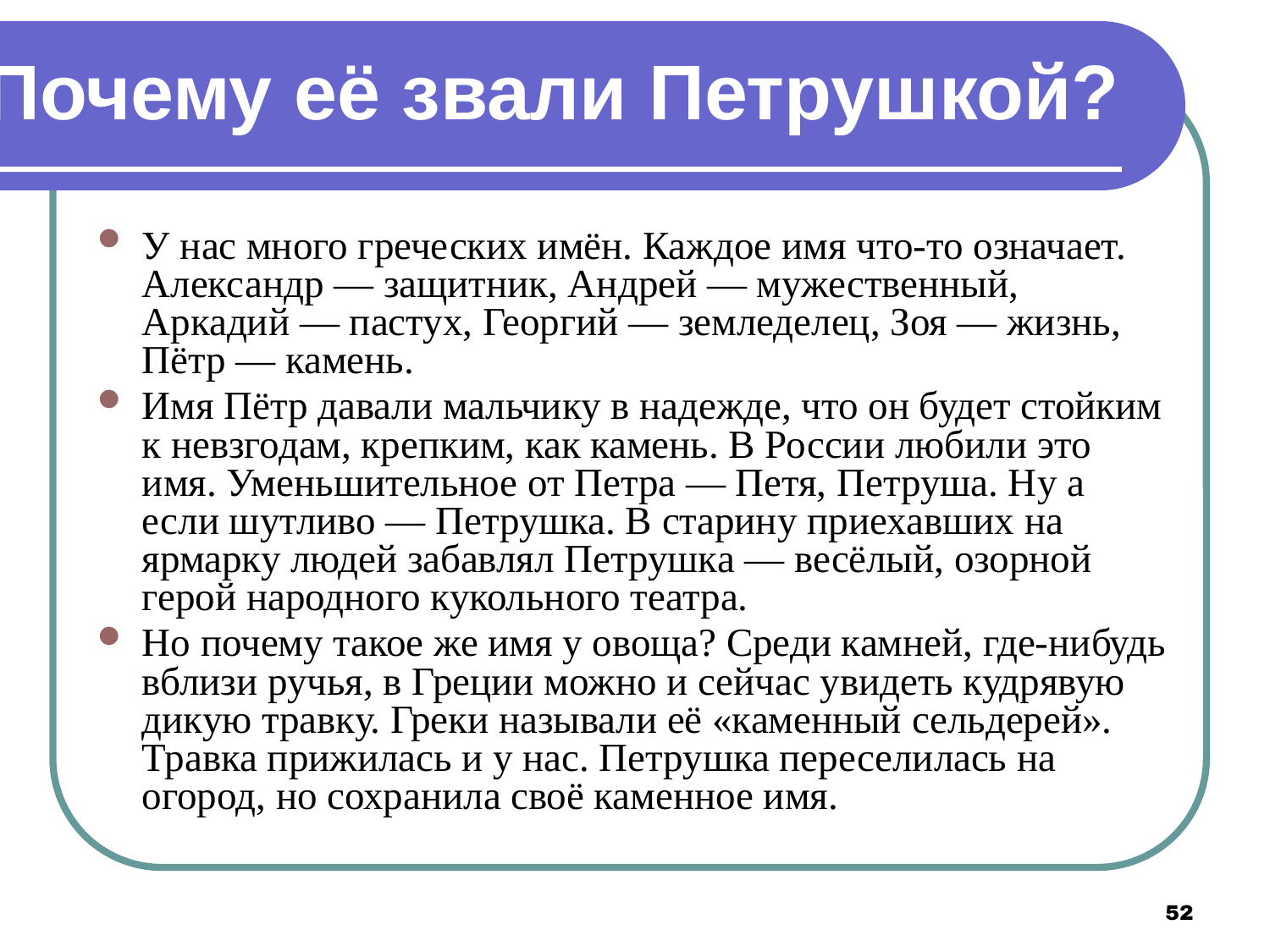

У нас много греческих имён. Каждое имя что-то означает. Александр — защитник, Андрей — мужественный, Аркадий — пастух, Георгий — земледелец, Зоя — жизнь, Пётр — камень.
Имя Пётр давали мальчику в надежде, что он будет стойким к невзгодам, крепким, как камень. В России любили это имя. Уменьшительное от Петра — Петя, Петруша. Ну а если шутливо — Петрушка. В старину приехавших на ярмарку людей забавлял Петрушка — весёлый, озорной герой народного кукольного театра.
Но почему такое же имя у овоща? Среди камней, где-нибудь вблизи ручья, в Греции можно и сейчас увидеть кудрявую дикую травку. Греки называли её «каменный сельдерей». Травка прижилась и у нас. Петрушка переселилась на огород, но сохранила своё каменное имя.
Почему её звали Петрушкой?
52